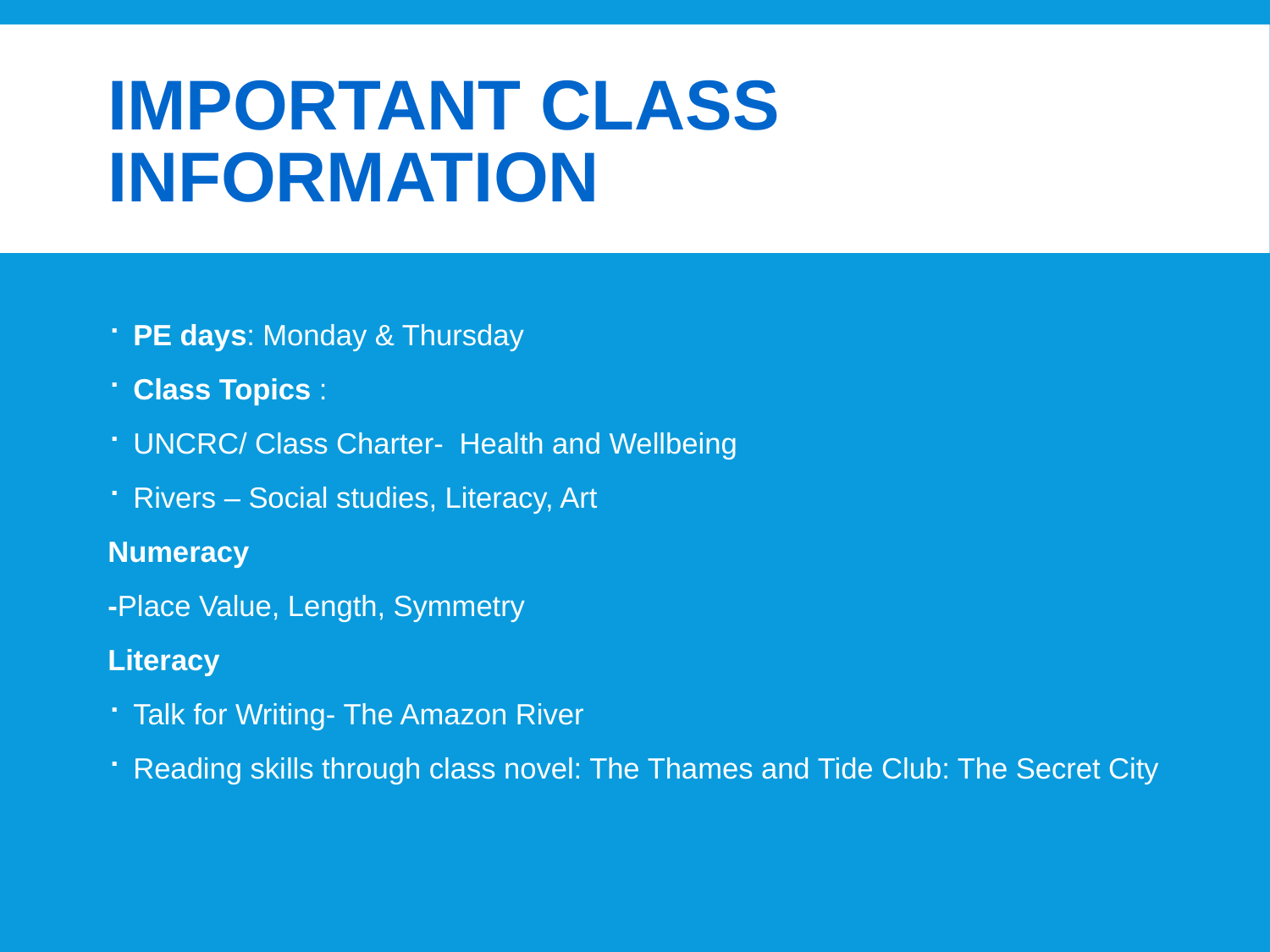

# Important class Information
PE days: Monday & Thursday
Class Topics :
UNCRC/ Class Charter-  Health and Wellbeing
Rivers – Social studies, Literacy, Art
Numeracy
-Place Value, Length, Symmetry
Literacy
Talk for Writing- The Amazon River
Reading skills through class novel: The Thames and Tide Club: The Secret City